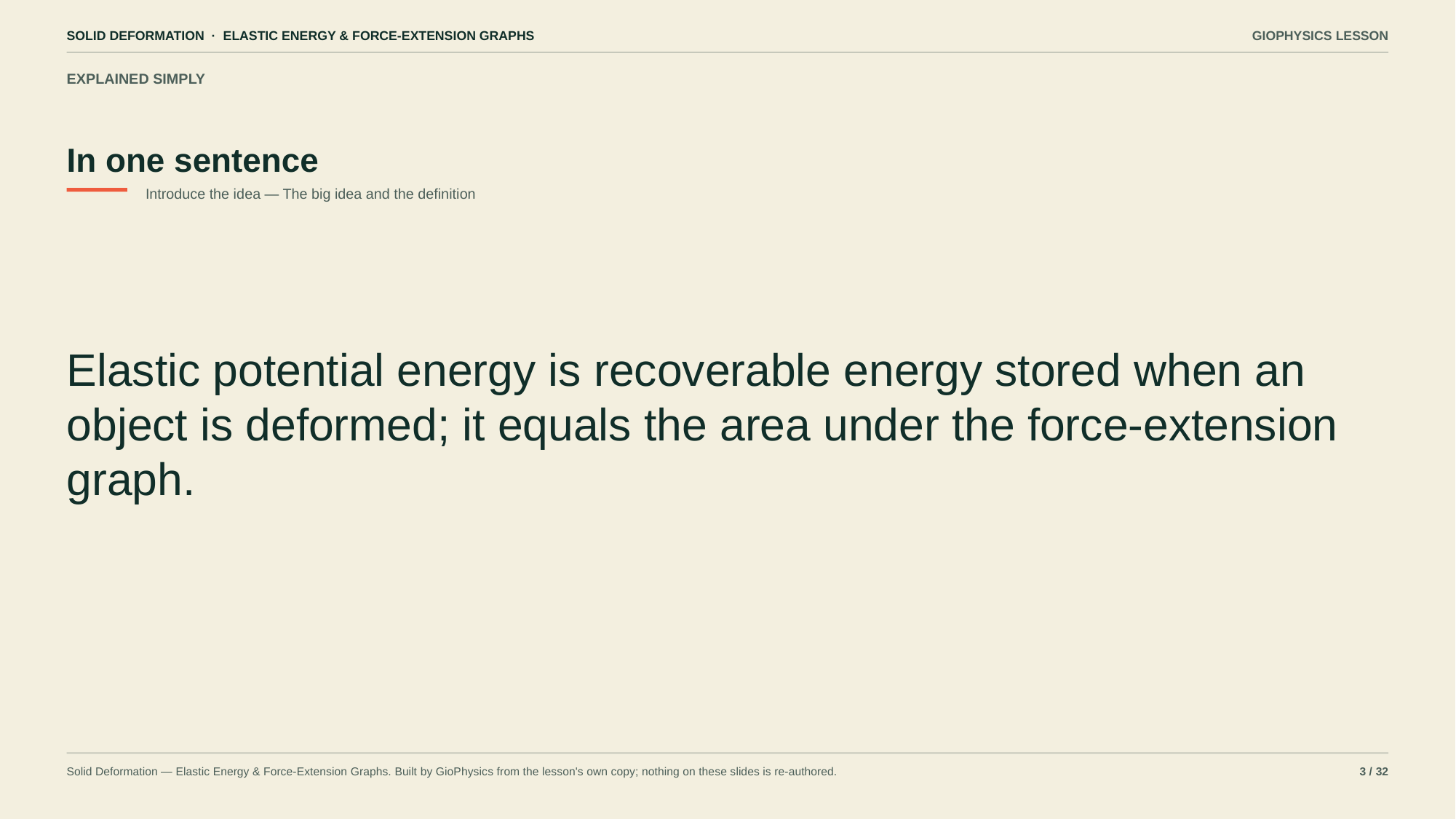

SOLID DEFORMATION  ·  ELASTIC ENERGY & FORCE-EXTENSION GRAPHS
GIOPHYSICS LESSON

EXPLAINED SIMPLY
In one sentence
Introduce the idea — The big idea and the definition

Elastic potential energy is recoverable energy stored when an object is deformed; it equals the area under the force-extension graph.

Solid Deformation — Elastic Energy & Force-Extension Graphs. Built by GioPhysics from the lesson's own copy; nothing on these slides is re-authored.
3 / 32